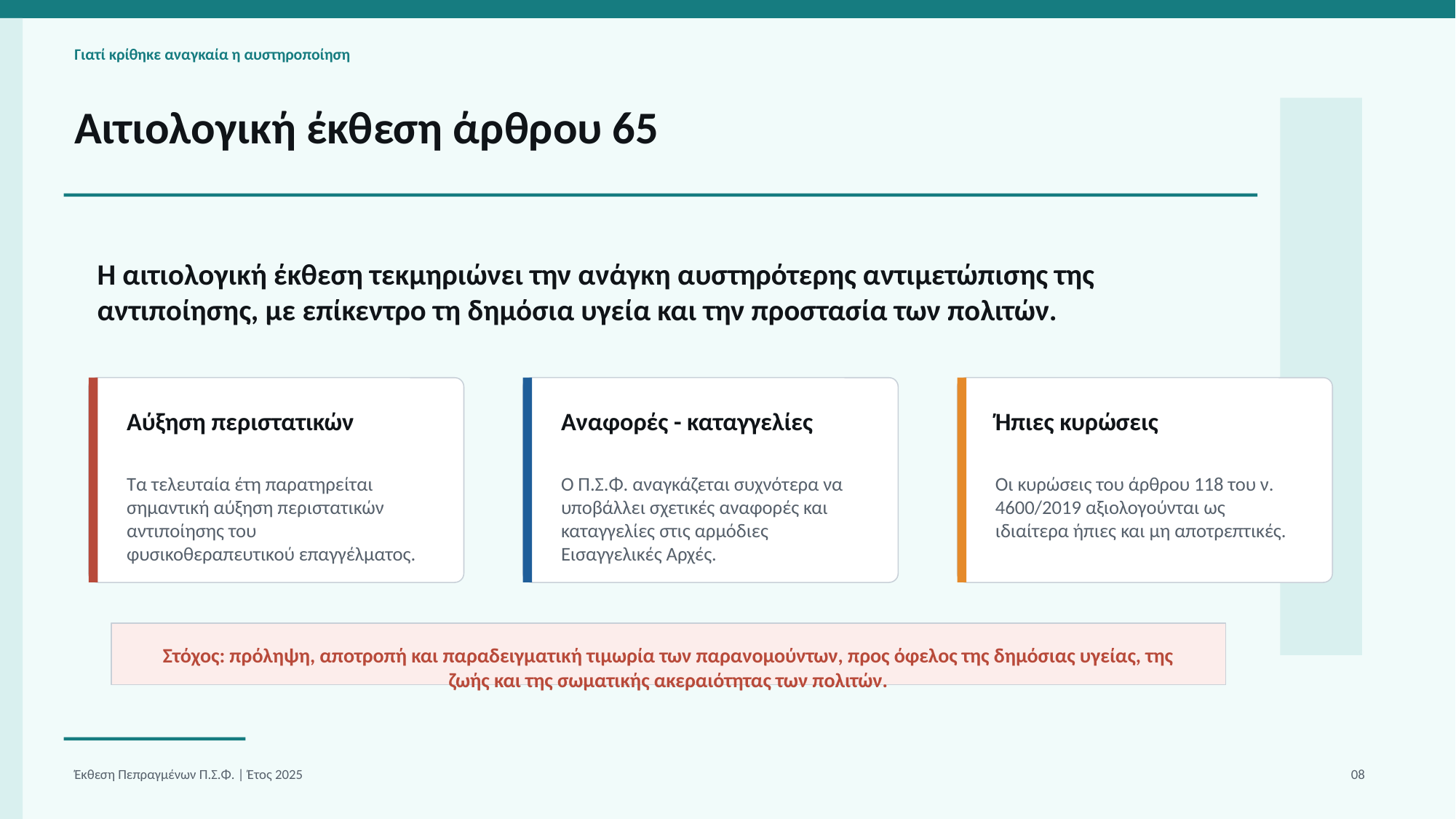

Γιατί κρίθηκε αναγκαία η αυστηροποίηση
Αιτιολογική έκθεση άρθρου 65

Η αιτιολογική έκθεση τεκμηριώνει την ανάγκη αυστηρότερης αντιμετώπισης της αντιποίησης, με επίκεντρο τη δημόσια υγεία και την προστασία των πολιτών.

Αύξηση περιστατικών
Αναφορές - καταγγελίες
Ήπιες κυρώσεις
Τα τελευταία έτη παρατηρείται σημαντική αύξηση περιστατικών αντιποίησης του φυσικοθεραπευτικού επαγγέλματος.
Ο Π.Σ.Φ. αναγκάζεται συχνότερα να υποβάλλει σχετικές αναφορές και καταγγελίες στις αρμόδιες Εισαγγελικές Αρχές.
Οι κυρώσεις του άρθρου 118 του ν. 4600/2019 αξιολογούνται ως ιδιαίτερα ήπιες και μη αποτρεπτικές.

Στόχος: πρόληψη, αποτροπή και παραδειγματική τιμωρία των παρανομούντων, προς όφελος της δημόσιας υγείας, της ζωής και της σωματικής ακεραιότητας των πολιτών.

Έκθεση Πεπραγμένων Π.Σ.Φ. | Έτος 2025
08